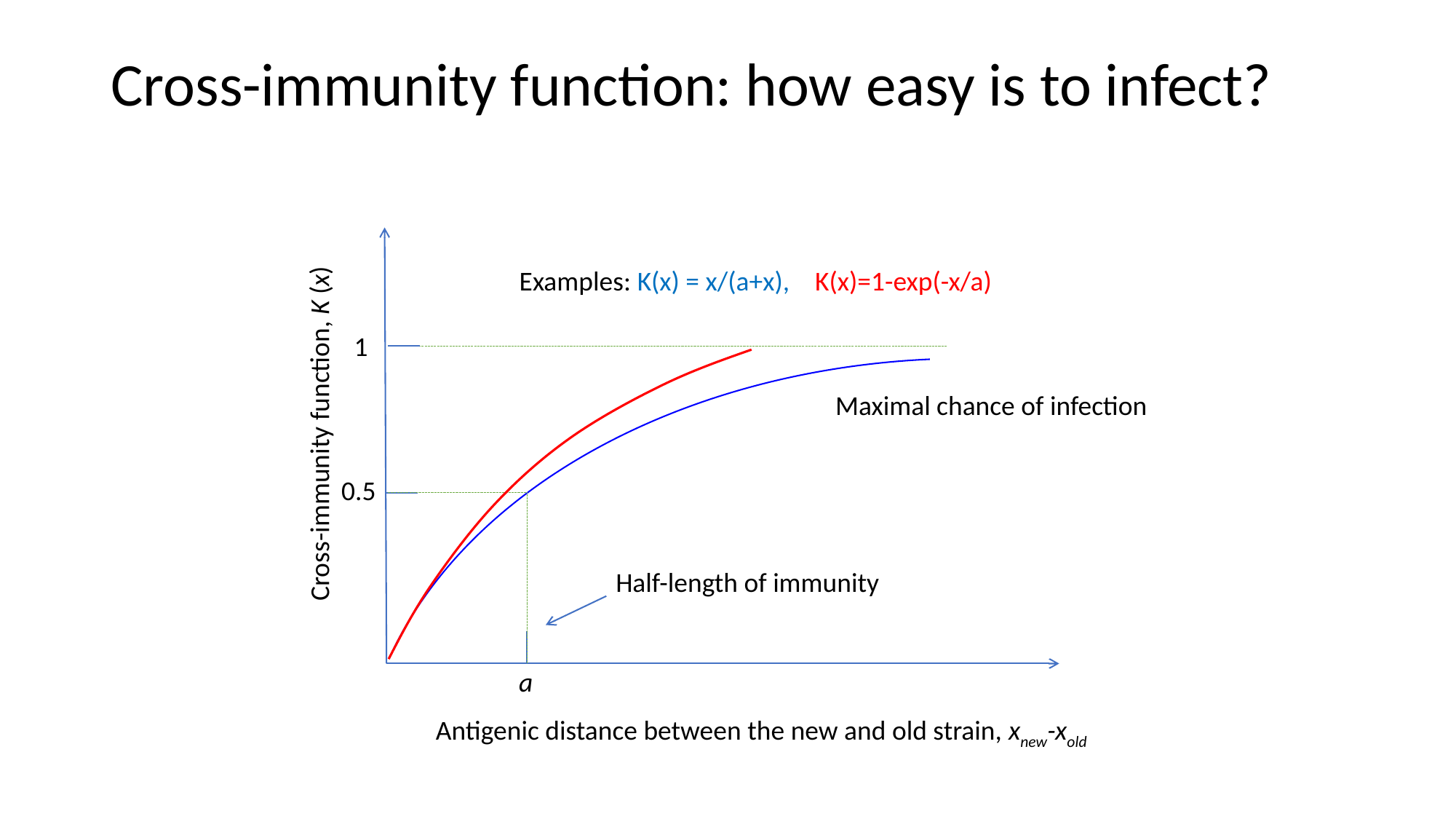

# Cross-immunity function: how easy is to infect?
K(x)=1-exp(-x/a)
Examples: K(x) = x/(a+x),
1

Maximal chance of infection
Cross-immunity function, K (x)
0.5
Half-length of immunity
a
Antigenic distance between the new and old strain, xnew-xold